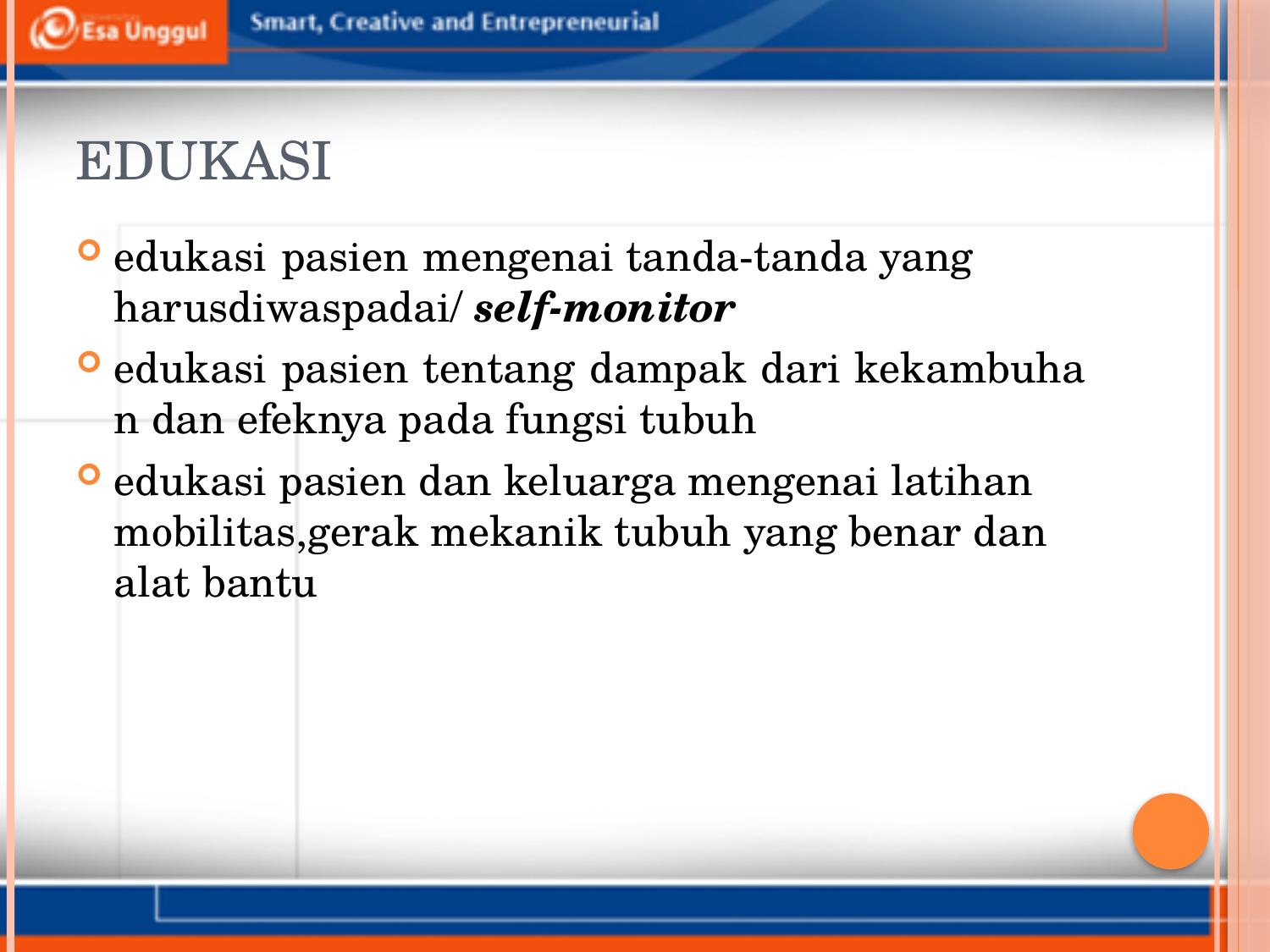

# Edukasi
edukasi pasien mengenai tanda-tanda yang harusdiwaspadai/ self-monitor
edukasi pasien tentang dampak dari kekambuhan dan efeknya pada fungsi tubuh
edukasi pasien dan keluarga mengenai latihan mobilitas,gerak mekanik tubuh yang benar dan alat bantu